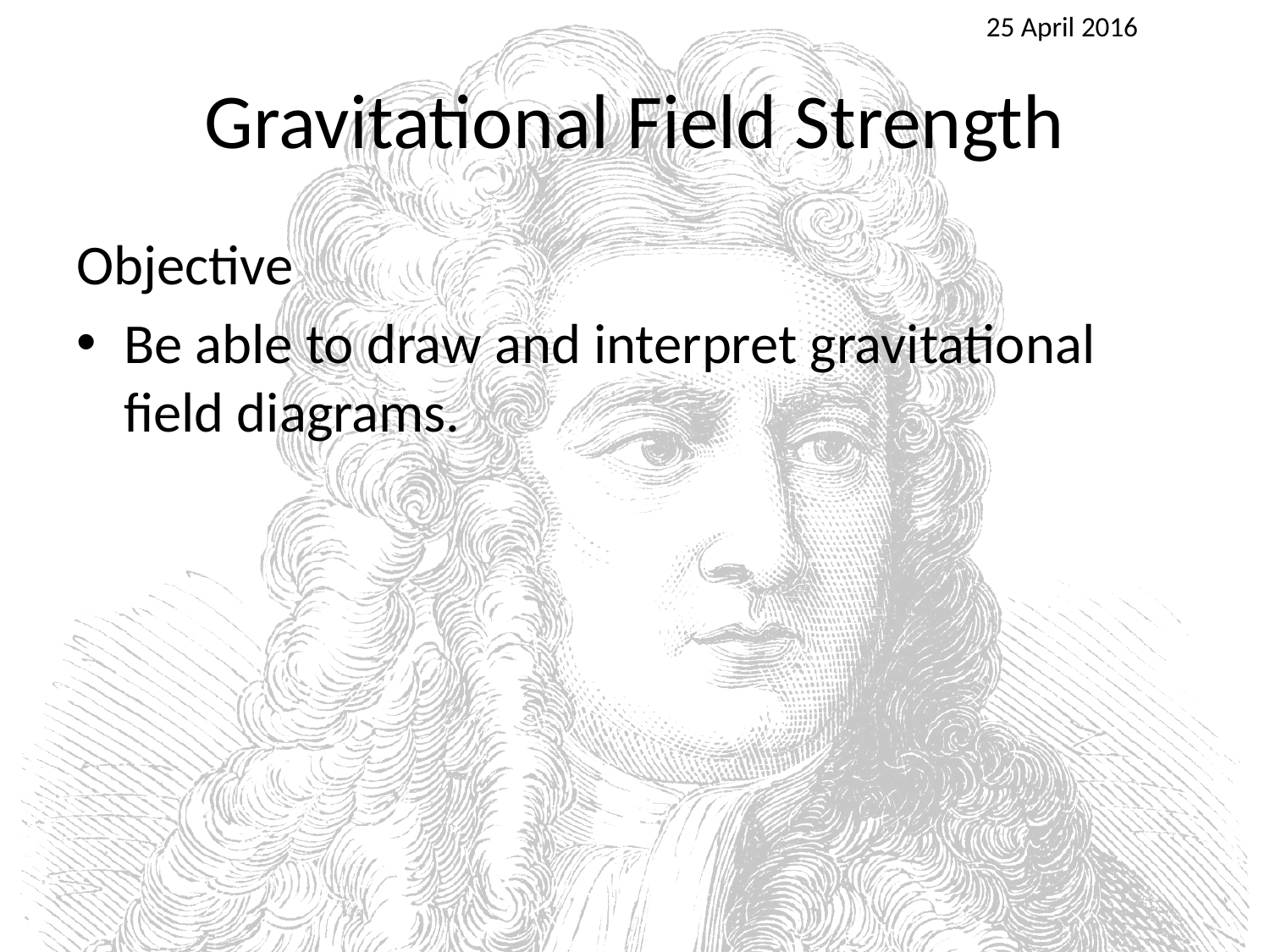

25 April 2016
# Gravitational Field Strength
Objective
Be able to draw and interpret gravitational field diagrams.